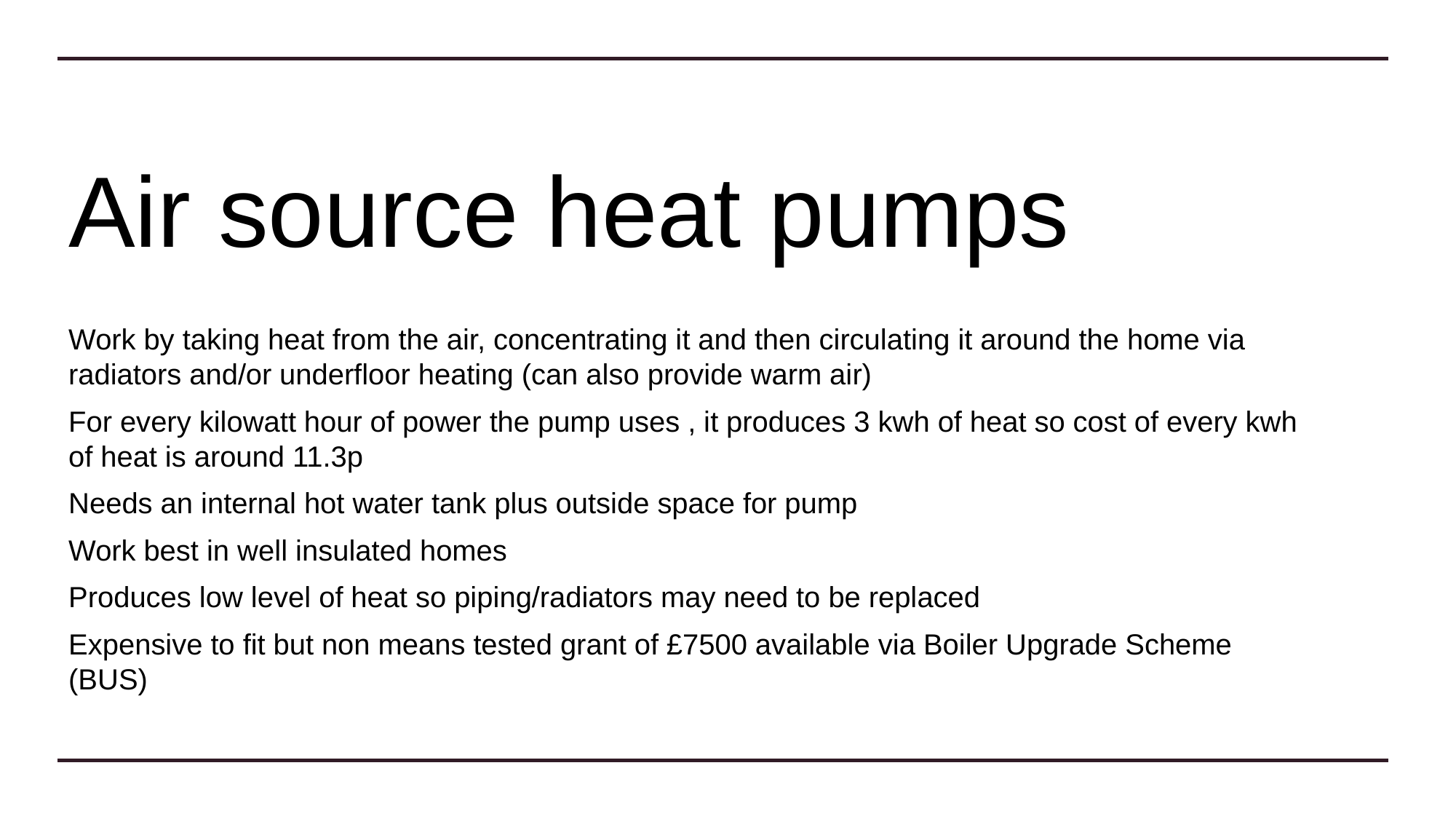

# Air source heat pumps
Work by taking heat from the air, concentrating it and then circulating it around the home via radiators and/or underfloor heating (can also provide warm air)
For every kilowatt hour of power the pump uses , it produces 3 kwh of heat so cost of every kwh of heat is around 11.3p
Needs an internal hot water tank plus outside space for pump
Work best in well insulated homes
Produces low level of heat so piping/radiators may need to be replaced
Expensive to fit but non means tested grant of £7500 available via Boiler Upgrade Scheme (BUS)